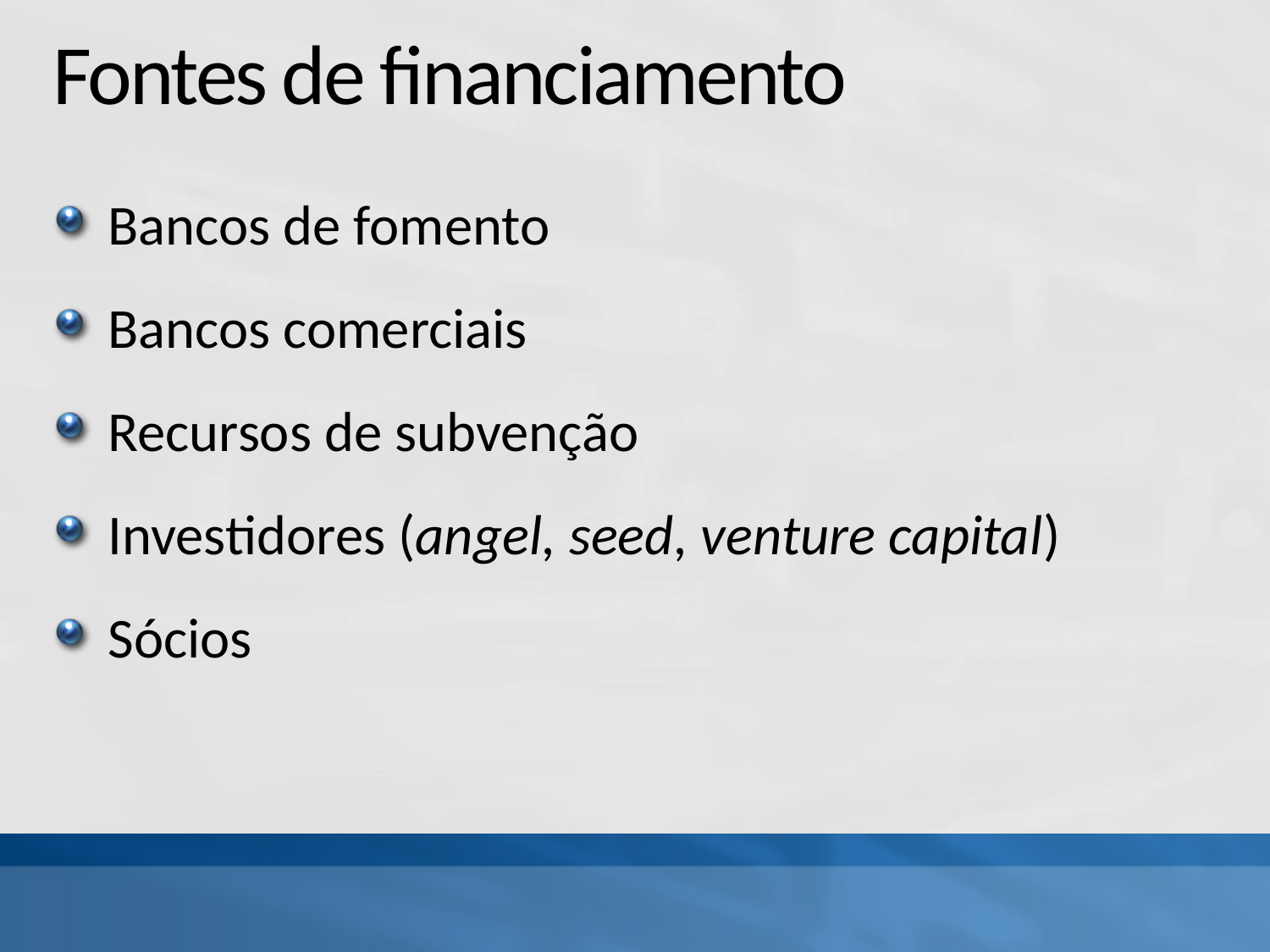

# Fontes de financiamento
Bancos de fomento
Bancos comerciais
Recursos de subvenção
Investidores (angel, seed, venture capital)
Sócios